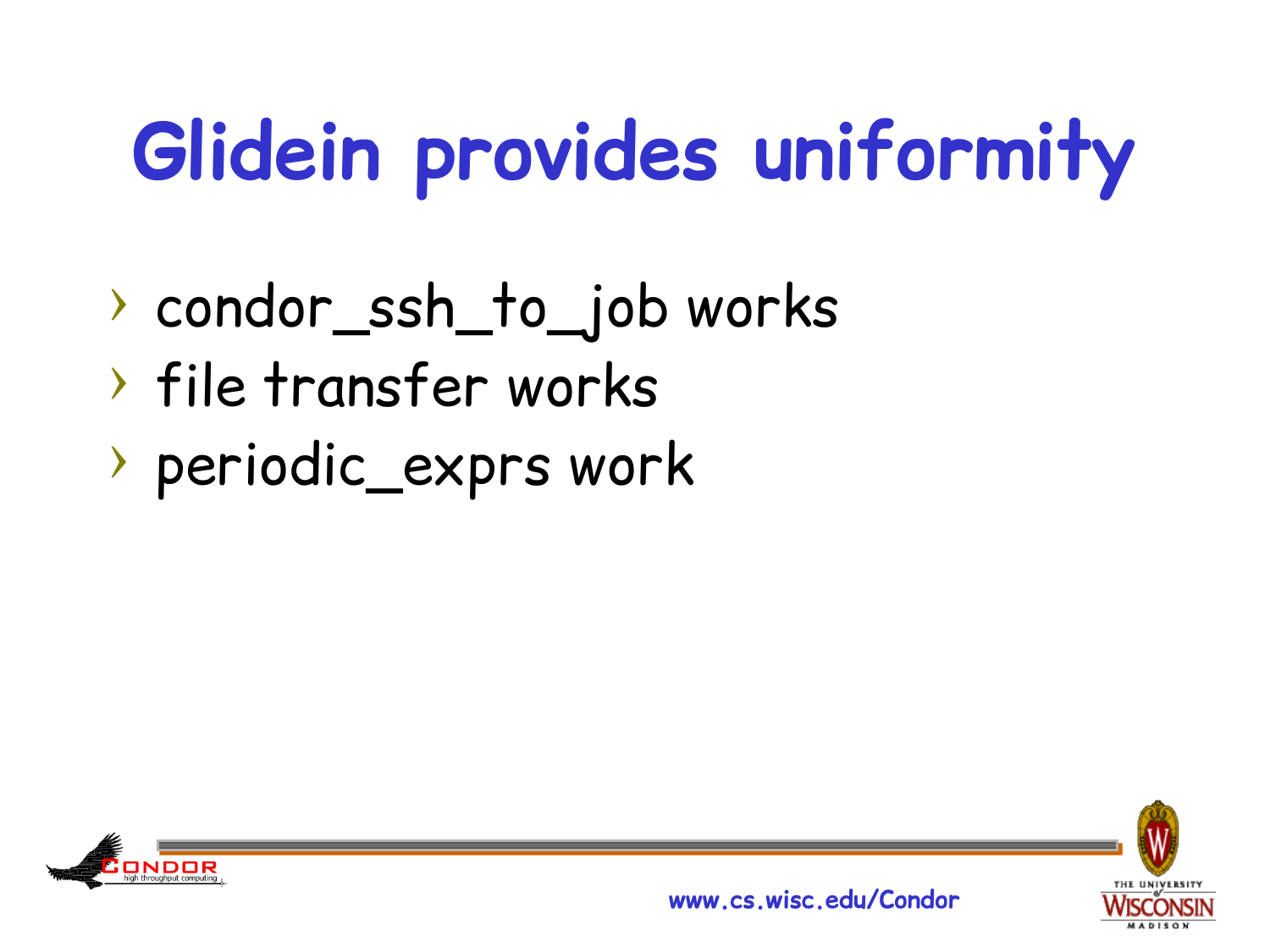

# Glidein provides uniformity
condor_ssh_to_job works
file transfer works
periodic_exprs work